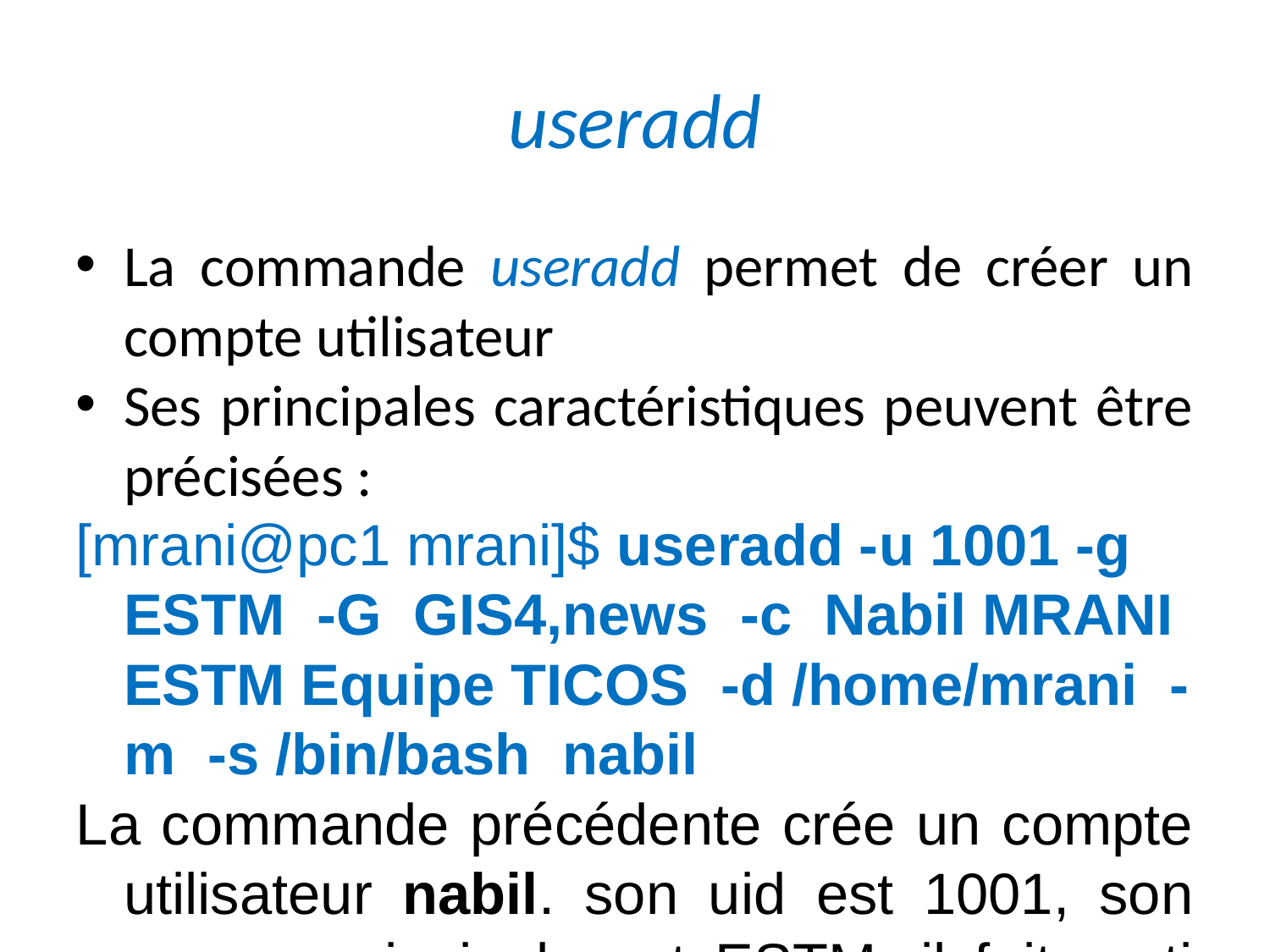

useradd
La commande useradd permet de créer un compte utilisateur
Ses principales caractéristiques peuvent être précisées :
[mrani@pc1 mrani]$ useradd -u 1001 -g ESTM  -G  GIS4,news  -c  Nabil MRANI  ESTM Equipe TICOS  -d /home/mrani  -m  -s /bin/bash  nabil
La commande précédente crée un compte utilisateur nabil. son uid est 1001, son groupe principale est ESTM, il fait parti des groupe GIS4 et news entant que groupe secondaire. Le champ de commentaire contient la chaine MRANI  ESTM Equipe TICOS. son répertoire de connexion est /home/mrani . ce répertoire sera créer (l’option –m). Son shell est le shell bash.